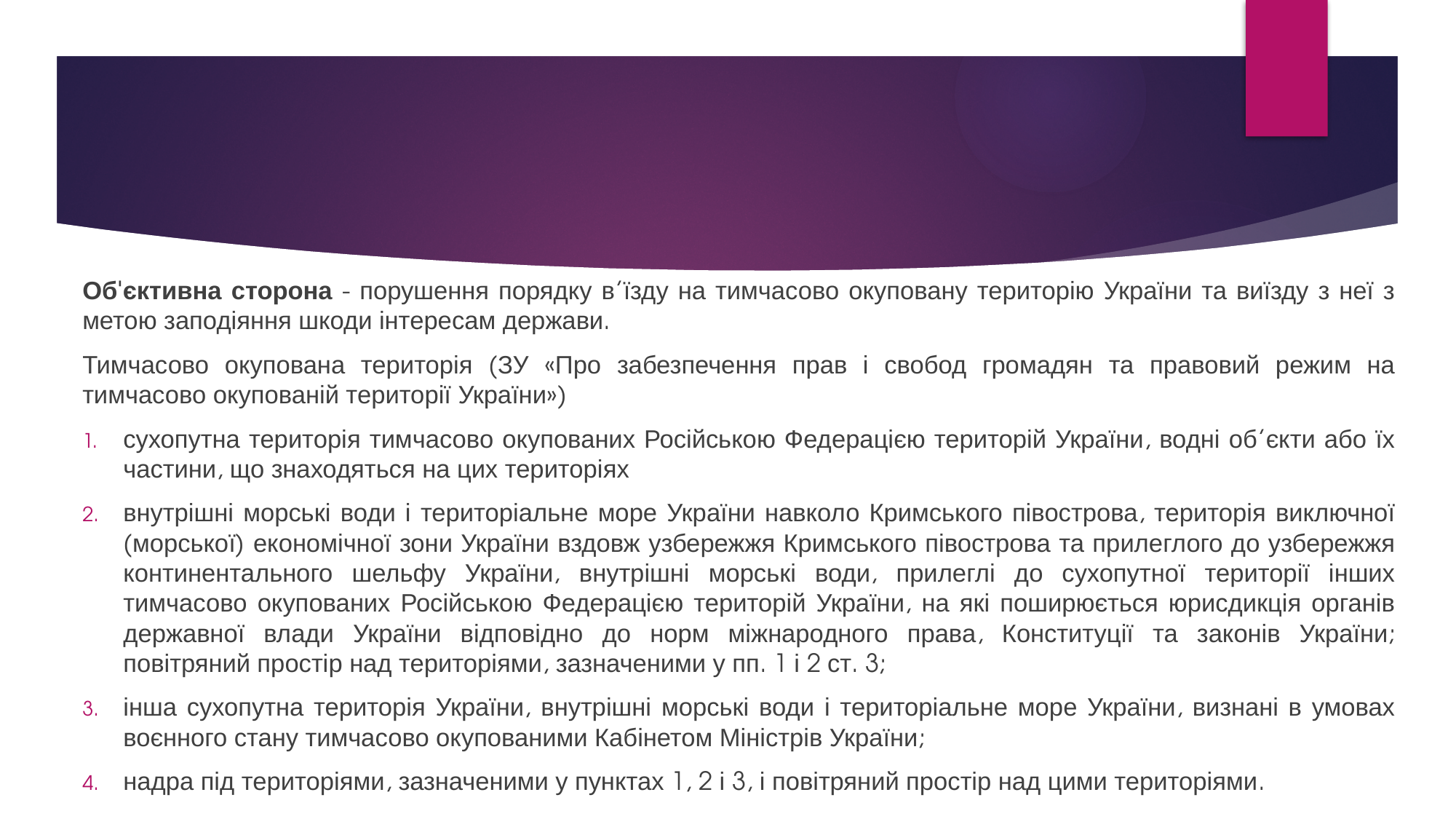

#
Об'єктивна сторона - порушення порядку в’їзду на тимчасово окуповану територію України та виїзду з неї з метою заподіяння шкоди інтересам держави.
Тимчасово окупована територія (ЗУ «Про забезпечення прав і свобод громадян та правовий режим на тимчасово окупованій території України»)
сухопутна територія тимчасово окупованих Російською Федерацією територій України, водні об’єкти або їх частини, що знаходяться на цих територіях
внутрішні морські води і територіальне море України навколо Кримського півострова, територія виключної (морської) економічної зони України вздовж узбережжя Кримського півострова та прилеглого до узбережжя континентального шельфу України, внутрішні морські води, прилеглі до сухопутної території інших тимчасово окупованих Російською Федерацією територій України, на які поширюється юрисдикція органів державної влади України відповідно до норм міжнародного права, Конституції та законів України; повітряний простір над територіями, зазначеними у пп. 1 і 2 ст. 3;
інша сухопутна територія України, внутрішні морські води і територіальне море України, визнані в умовах воєнного стану тимчасово окупованими Кабінетом Міністрів України;
надра під територіями, зазначеними у пунктах 1, 2 і 3, і повітряний простір над цими територіями.